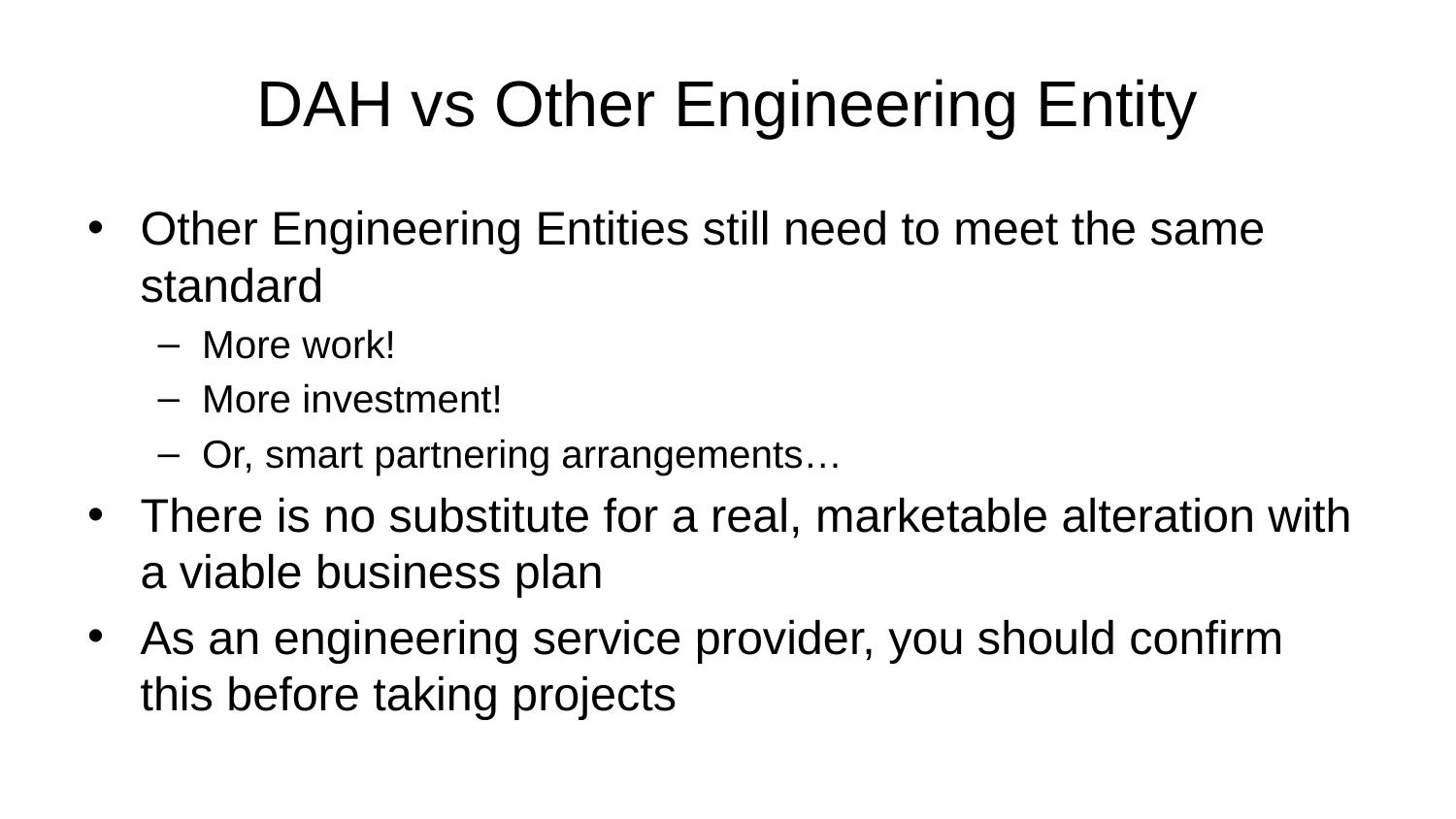

# DAH vs Other Engineering Entity
Other Engineering Entities still need to meet the same standard
More work!
More investment!
Or, smart partnering arrangements…
There is no substitute for a real, marketable alteration with a viable business plan
As an engineering service provider, you should confirm this before taking projects